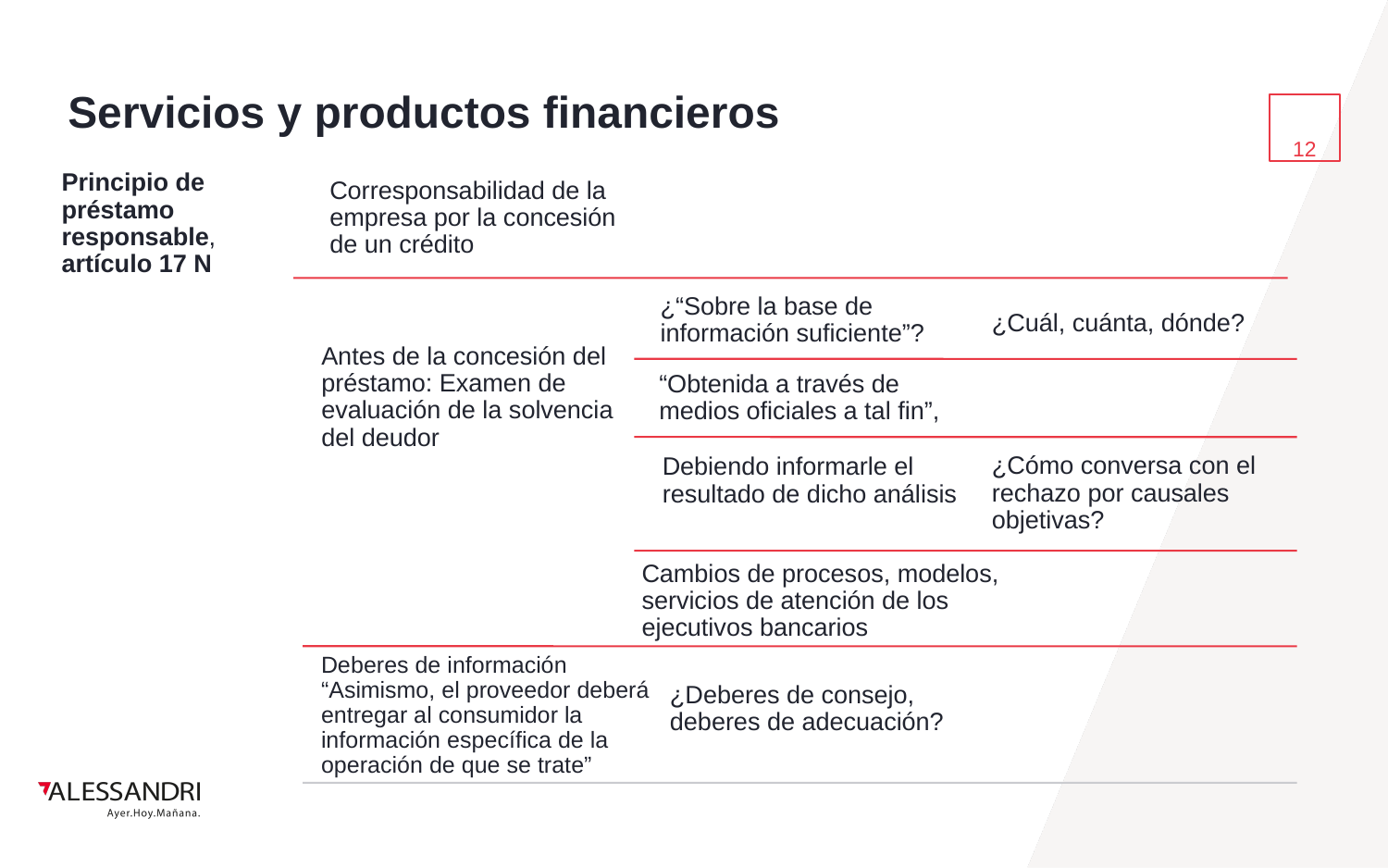

Servicios y productos financieros
12
Principio de préstamo responsable, artículo 17 N
Corresponsabilidad de la empresa por la concesión de un crédito
Antes de la concesión del préstamo: Examen de evaluación de la solvencia del deudor
¿“Sobre la base de información suficiente”?
¿Cuál, cuánta, dónde?
“Obtenida a través de medios oficiales a tal fin”,
Debiendo informarle el resultado de dicho análisis
¿Cómo conversa con el rechazo por causales objetivas?
Cambios de procesos, modelos, servicios de atención de los ejecutivos bancarios

Deberes de información “Asimismo, el proveedor deberá entregar al consumidor la información específica de la operación de que se trate”
¿Deberes de consejo, deberes de adecuación?